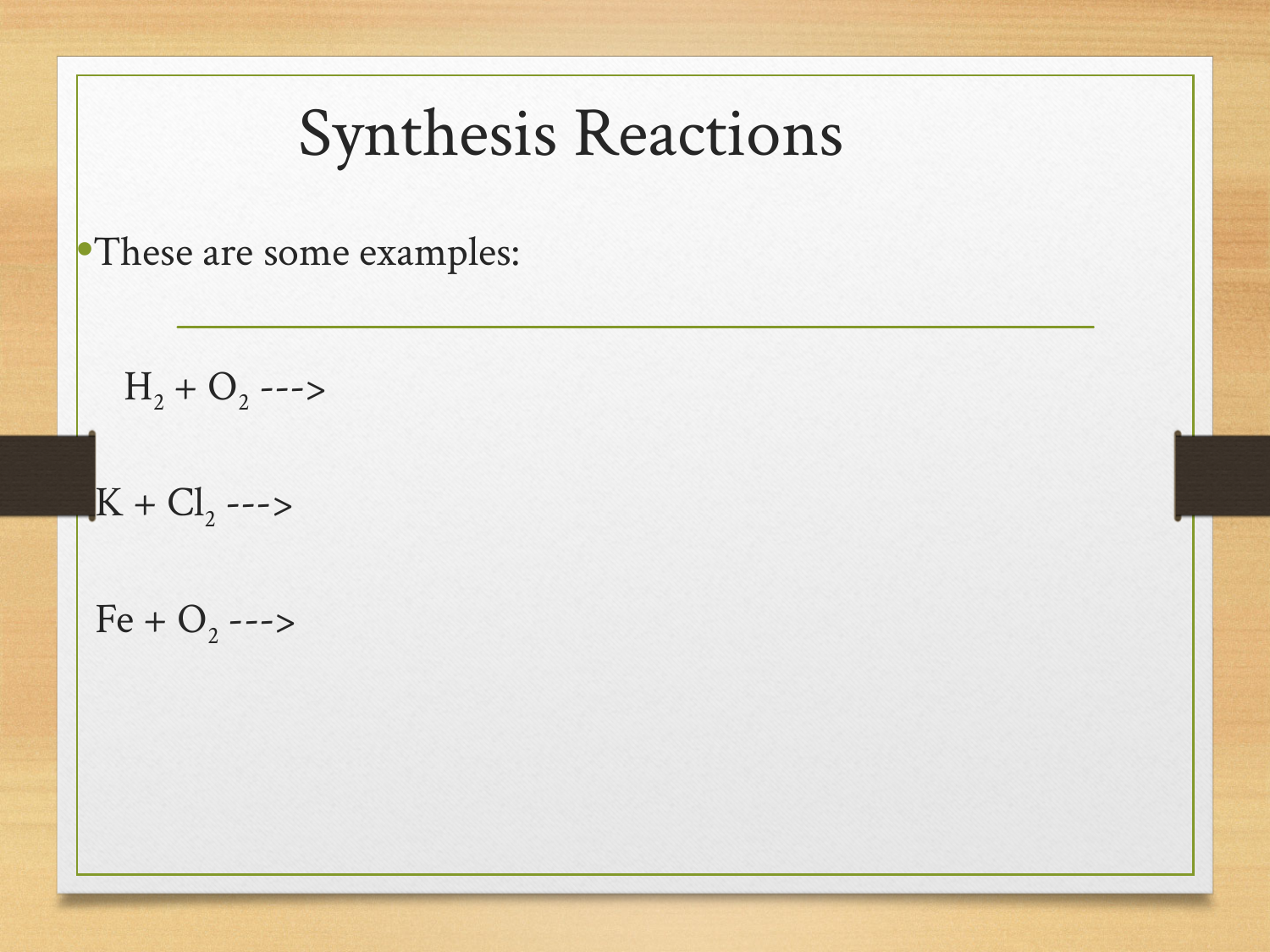

# Synthesis Reactions
These are some examples:

     H2 + O2 --->
  K + Cl2 --->
  Fe + O2 --->